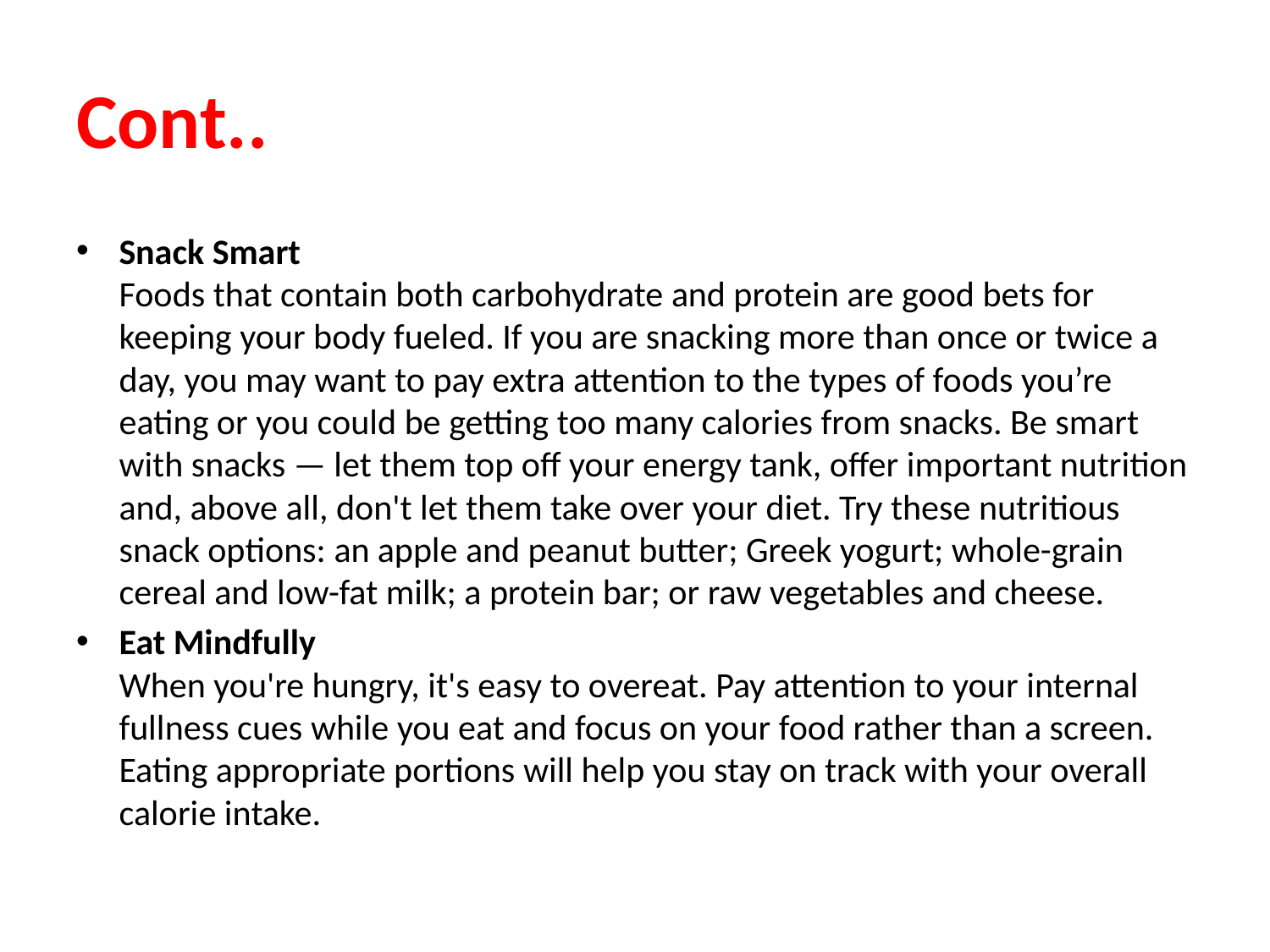

# Cont..
Snack Smart
Foods that contain both carbohydrate and protein are good bets for keeping your body fueled. If you are snacking more than once or twice a day, you may want to pay extra attention to the types of foods you’re eating or you could be getting too many calories from snacks. Be smart with snacks — let them top off your energy tank, offer important nutrition and, above all, don't let them take over your diet. Try these nutritious snack options: an apple and peanut butter; Greek yogurt; whole-grain cereal and low-fat milk; a protein bar; or raw vegetables and cheese.
Eat Mindfully
When you're hungry, it's easy to overeat. Pay attention to your internal fullness cues while you eat and focus on your food rather than a screen. Eating appropriate portions will help you stay on track with your overall calorie intake.